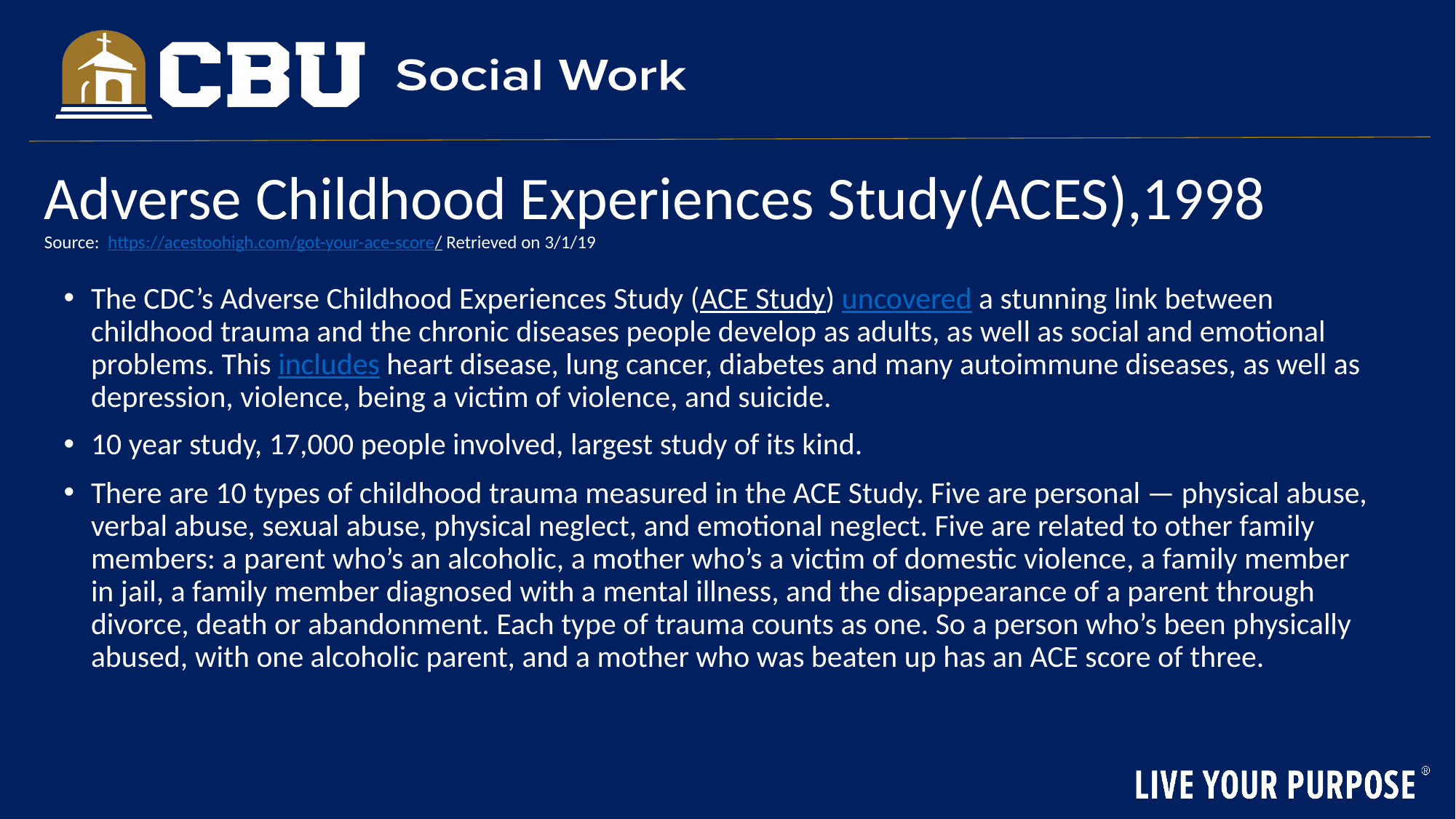

# Adverse Childhood Experiences Study(ACES),1998 Source:  https://acestoohigh.com/got-your-ace-score/ Retrieved on 3/1/19
The CDC’s Adverse Childhood Experiences Study (ACE Study) uncovered a stunning link between childhood trauma and the chronic diseases people develop as adults, as well as social and emotional problems. This includes heart disease, lung cancer, diabetes and many autoimmune diseases, as well as depression, violence, being a victim of violence, and suicide.
10 year study, 17,000 people involved, largest study of its kind.
There are 10 types of childhood trauma measured in the ACE Study. Five are personal — physical abuse, verbal abuse, sexual abuse, physical neglect, and emotional neglect. Five are related to other family members: a parent who’s an alcoholic, a mother who’s a victim of domestic violence, a family member in jail, a family member diagnosed with a mental illness, and the disappearance of a parent through divorce, death or abandonment. Each type of trauma counts as one. So a person who’s been physically abused, with one alcoholic parent, and a mother who was beaten up has an ACE score of three.